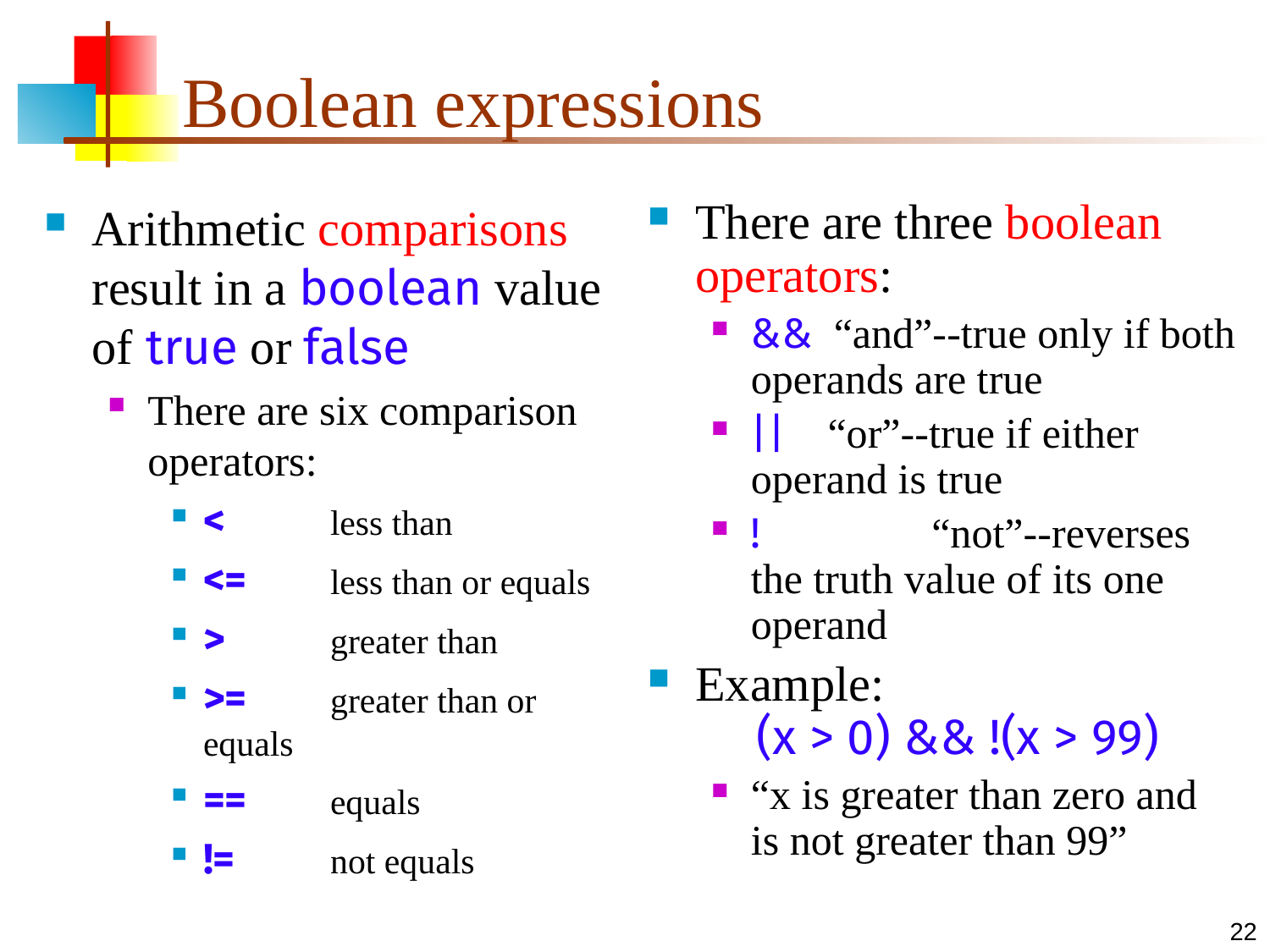

# Boolean expressions
Arithmetic comparisons result in a boolean value of true or false
There are six comparison operators:
<	less than
<=	less than or equals
>	greater than
>=	greater than or equals
==	equals
!=	not equals
There are three boolean operators:
&&  “and”--true only if both operands are true
||    “or”--true if either operand is true
!	     “not”--reverses the truth value of its one operand
Example:
     (x > 0) && !(x > 99)
“x is greater than zero and is not greater than 99”
22